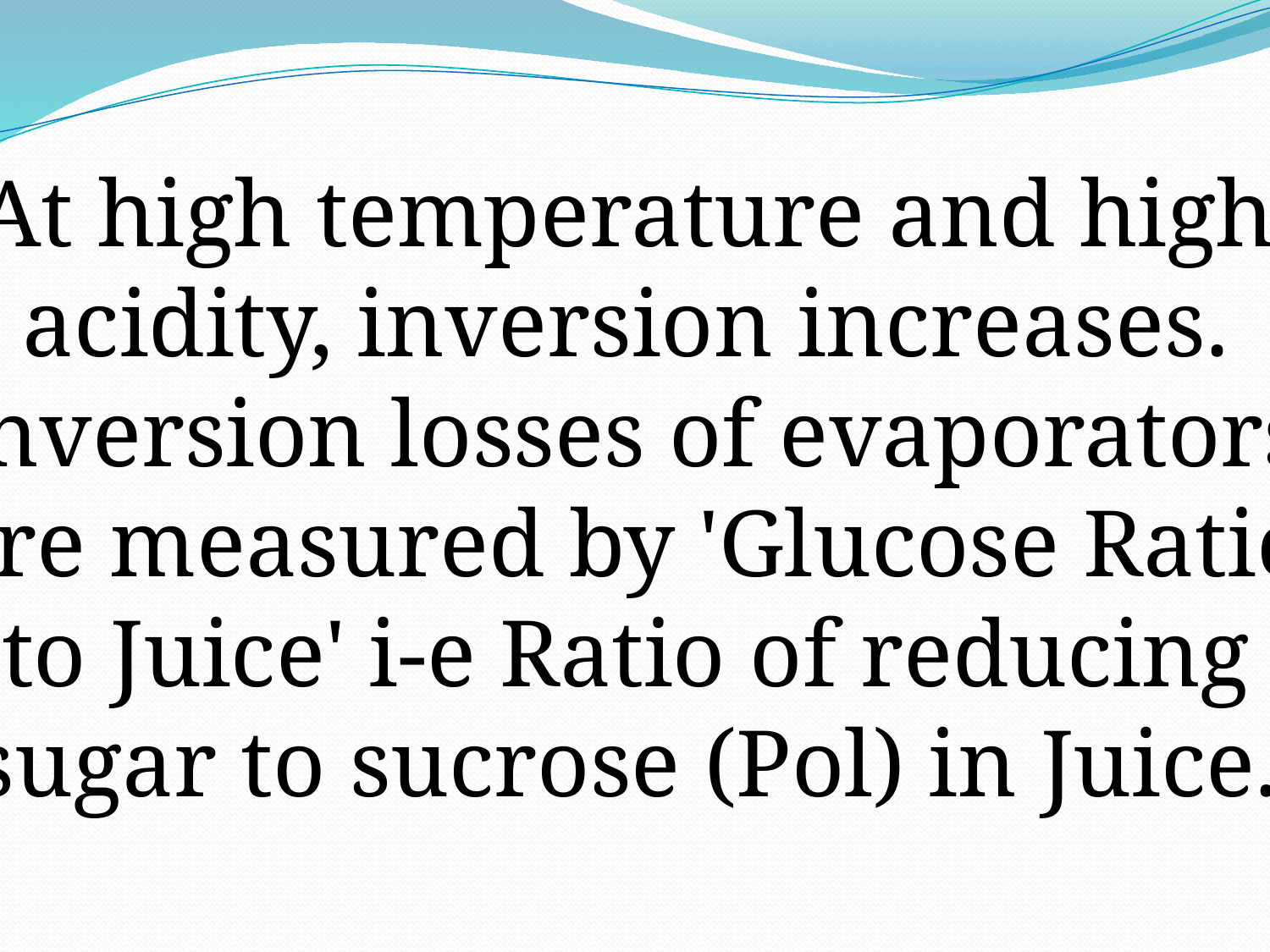

At high temperature and high
acidity, inversion increases.
Inversion losses of evaporators
are measured by 'Glucose Ratio
to Juice' i-e Ratio of reducing
sugar to sucrose (Pol) in Juice.